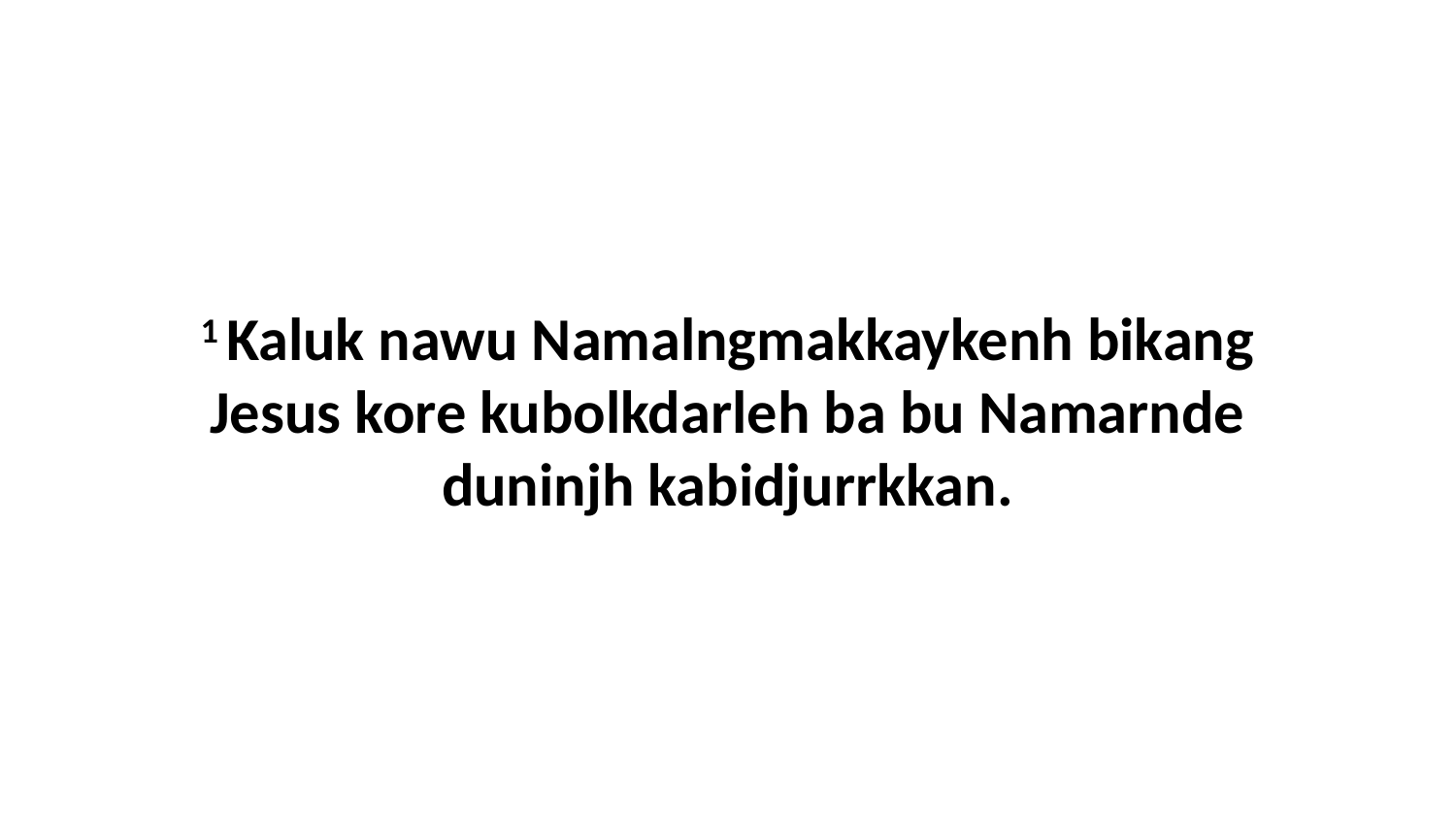

1 Kaluk nawu Namalngmakkaykenh bikang Jesus kore kubolkdarleh ba bu Namarnde duninjh kabidjurrkkan.